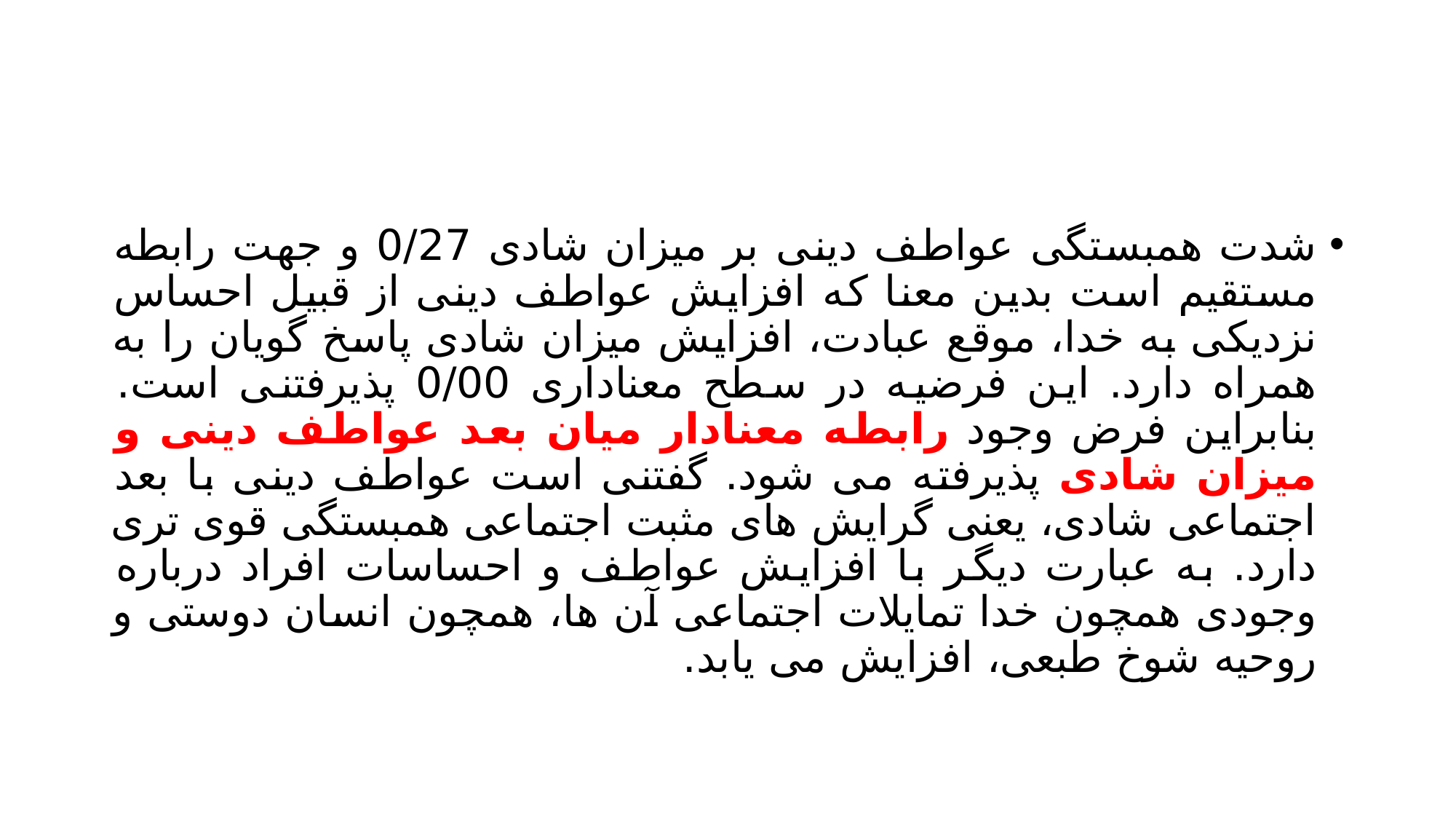

#
شدت همبستگی عواطف دینی بر میزان شادی 0/27 و جهت رابطه مستقیم است بدین معنا که افزایش عواطف دینی از قبیل احساس نزدیکی به خدا، موقع عبادت، افزایش میزان شادی پاسخ گویان را به همراه دارد. این فرضیه در سطح معناداری 0/00 پذیرفتنی است. بنابراین فرض وجود رابطه معنادار میان بعد عواطف دینی و میزان شادی پذیرفته می شود. گفتنی است عواطف دینی با بعد اجتماعی شادی، یعنی گرایش های مثبت اجتماعی همبستگی قوی تری دارد. به عبارت دیگر با افزایش عواطف و احساسات افراد درباره وجودی همچون خدا تمایلات اجتماعی آن ها، همچون انسان دوستی و روحیه شوخ طبعی، افزایش می یابد.